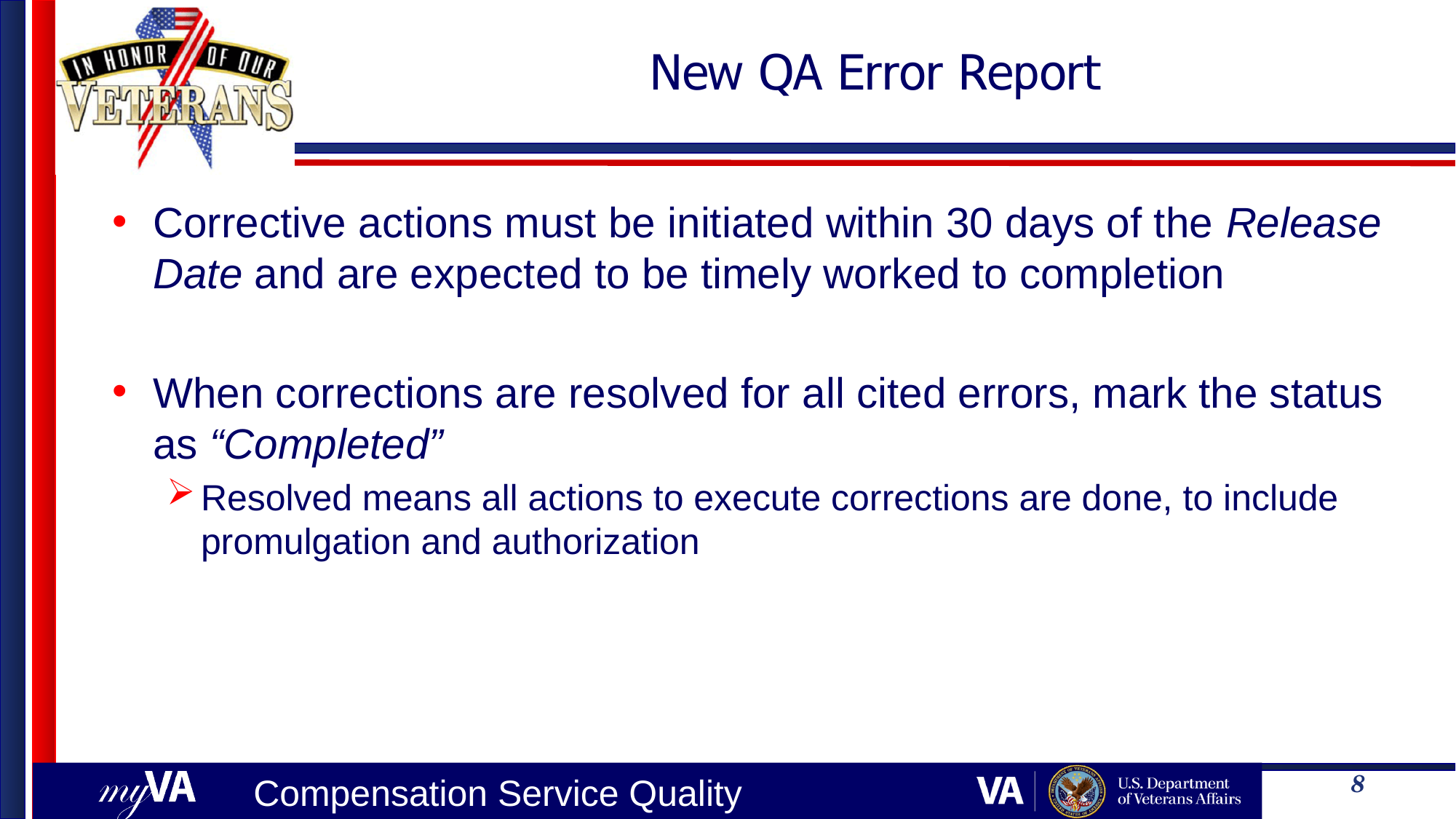

# New QA Error Report
Corrective actions must be initiated within 30 days of the Release Date and are expected to be timely worked to completion

When corrections are resolved for all cited errors, mark the status as “Completed”
Resolved means all actions to execute corrections are done, to include promulgation and authorization
8